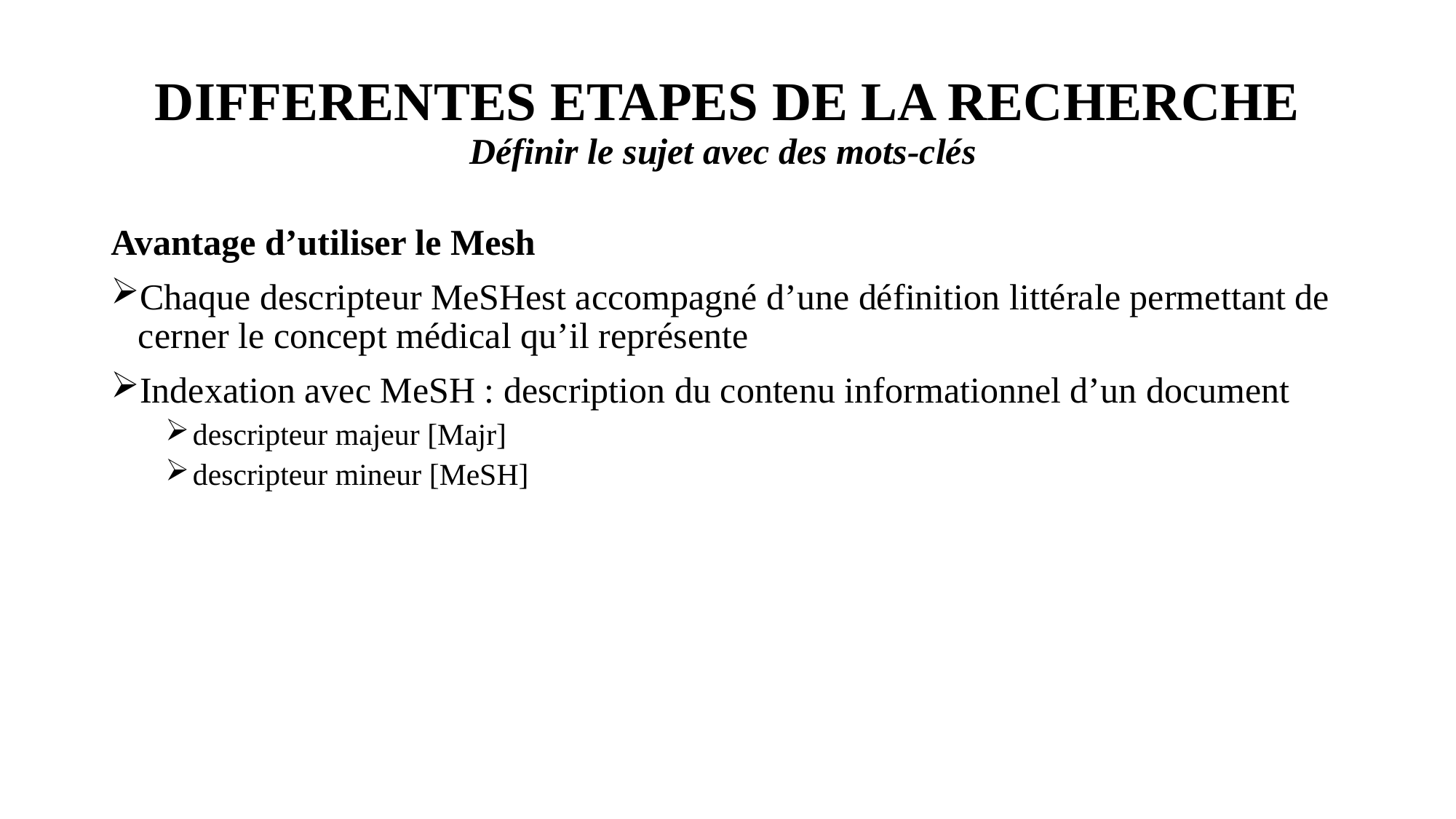

# DIFFERENTES ETAPES DE LA RECHERCHE Définir le sujet avec des mots-clés
Avantage d’utiliser le Mesh
Chaque descripteur MeSHest accompagné d’une définition littérale permettant de cerner le concept médical qu’il représente
Indexation avec MeSH : description du contenu informationnel d’un document
descripteur majeur [Majr]
descripteur mineur [MeSH]